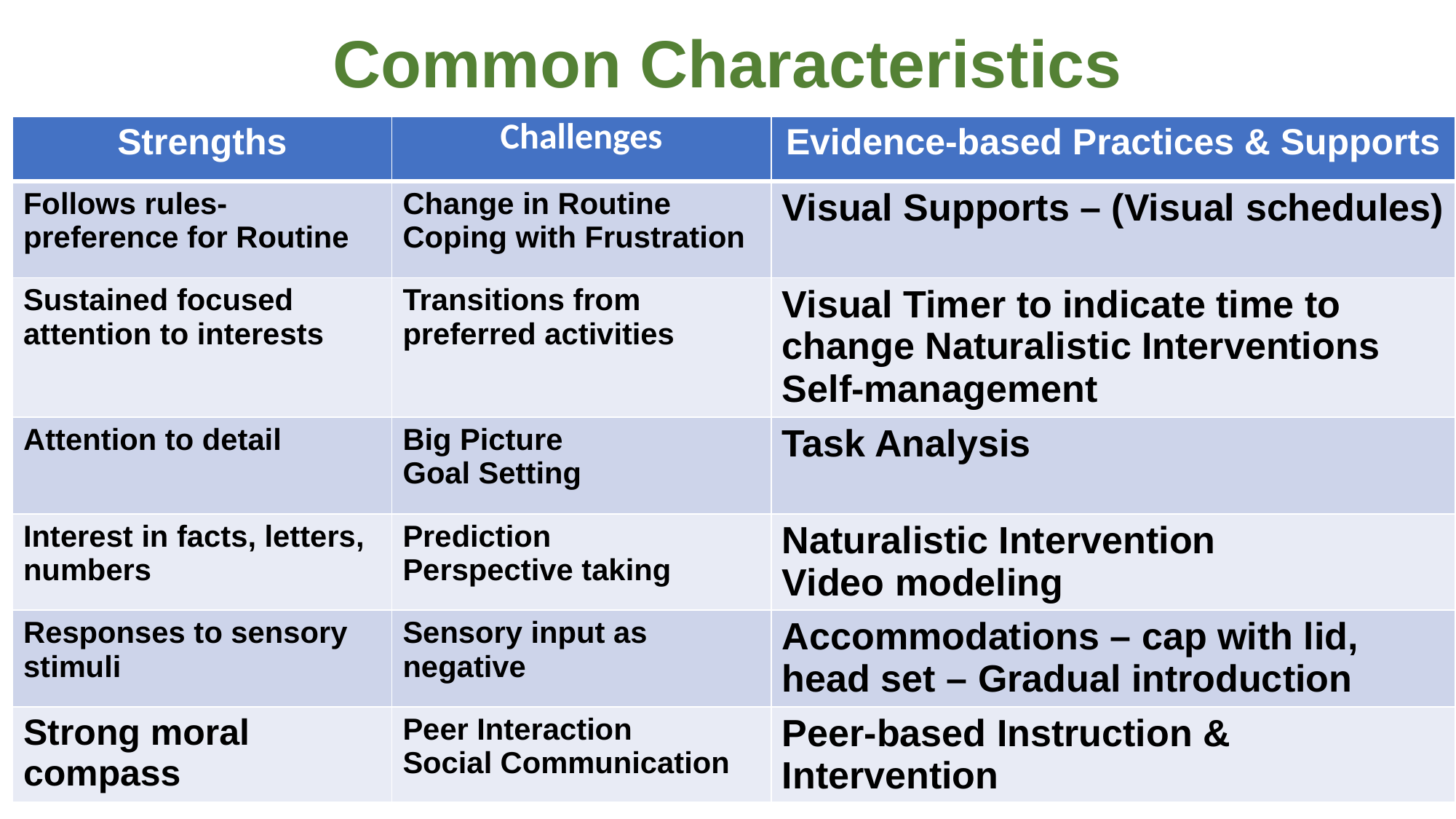

# Common Characteristics
| Strengths | Challenges | Evidence-based Practices & Supports |
| --- | --- | --- |
| Follows rules- preference for Routine | Change in Routine Coping with Frustration | Visual Supports – (Visual schedules) |
| Sustained focused attention to interests | Transitions from preferred activities | Visual Timer to indicate time to change Naturalistic Interventions Self-management |
| Attention to detail | Big Picture Goal Setting | Task Analysis |
| Interest in facts, letters, numbers | Prediction Perspective taking | Naturalistic Intervention Video modeling |
| Responses to sensory stimuli | Sensory input as negative | Accommodations – cap with lid, head set – Gradual introduction |
| Strong moral compass | Peer Interaction Social Communication | Peer-based Instruction & Intervention |